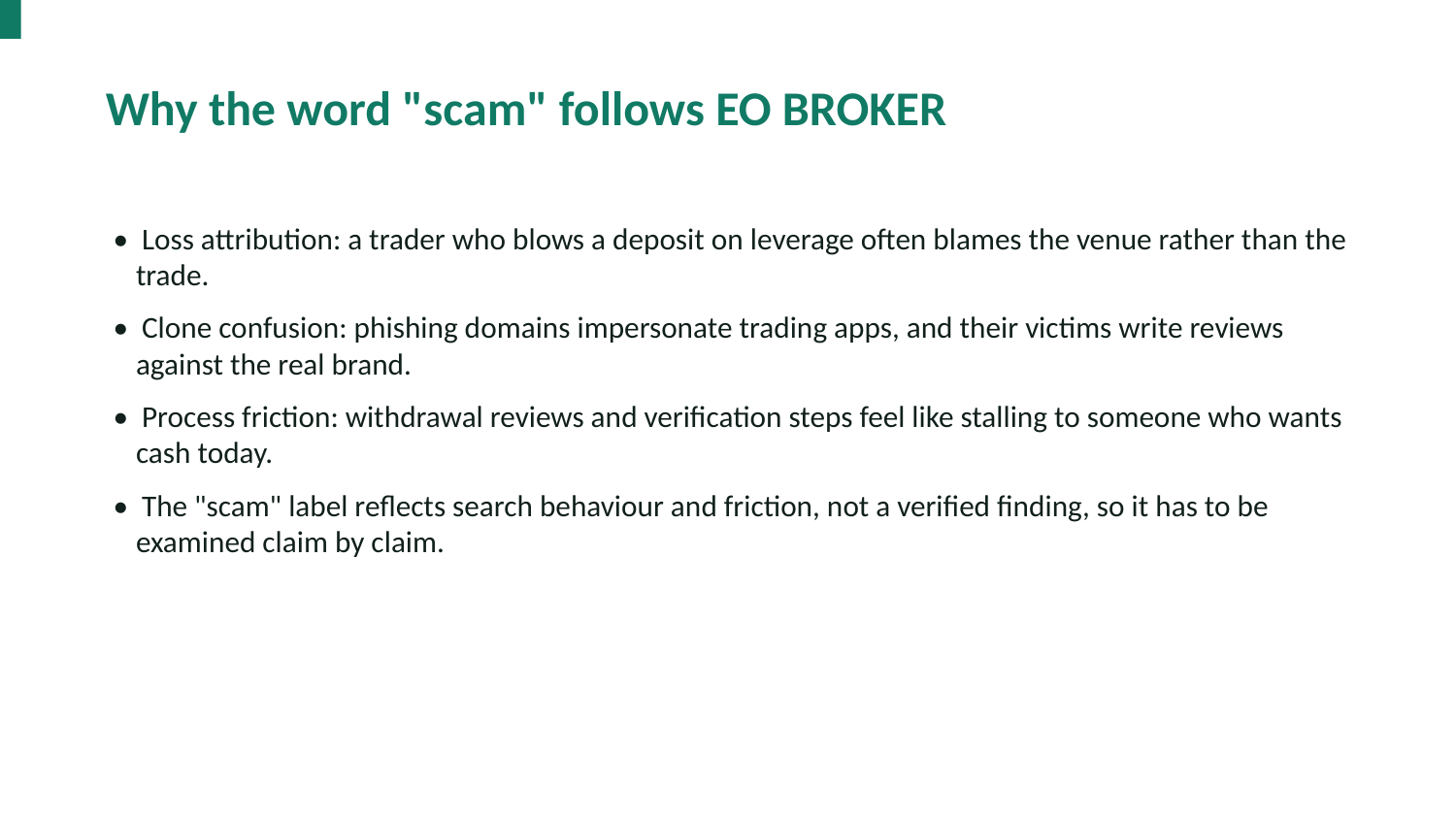

Why the word "scam" follows EO BROKER
•  Loss attribution: a trader who blows a deposit on leverage often blames the venue rather than the trade.
•  Clone confusion: phishing domains impersonate trading apps, and their victims write reviews against the real brand.
•  Process friction: withdrawal reviews and verification steps feel like stalling to someone who wants cash today.
•  The "scam" label reflects search behaviour and friction, not a verified finding, so it has to be examined claim by claim.